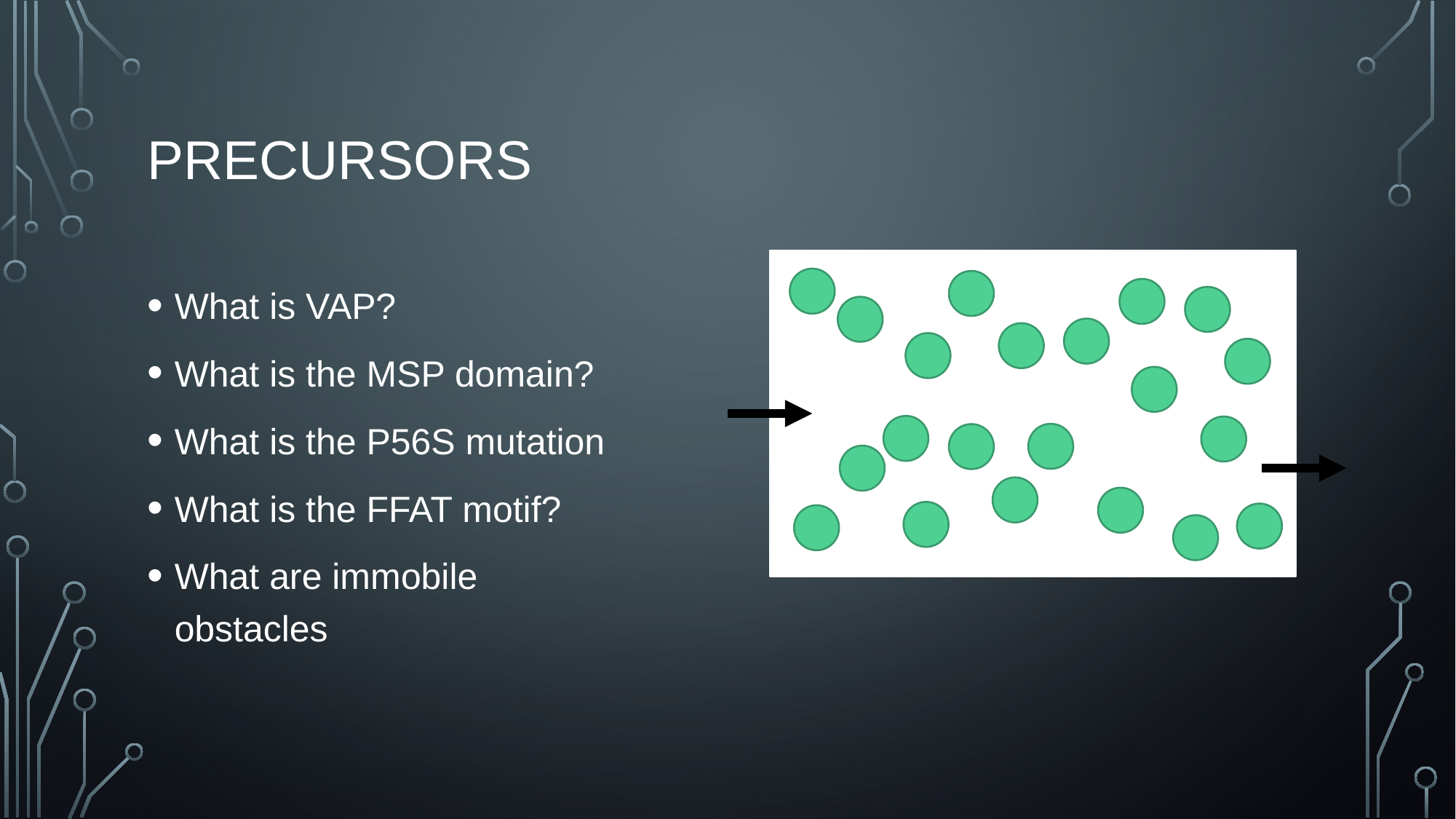

# Precursors

What is VAP?
What is the MSP domain?
What is the P56S mutation
What is the FFAT motif?
What are immobile obstacles